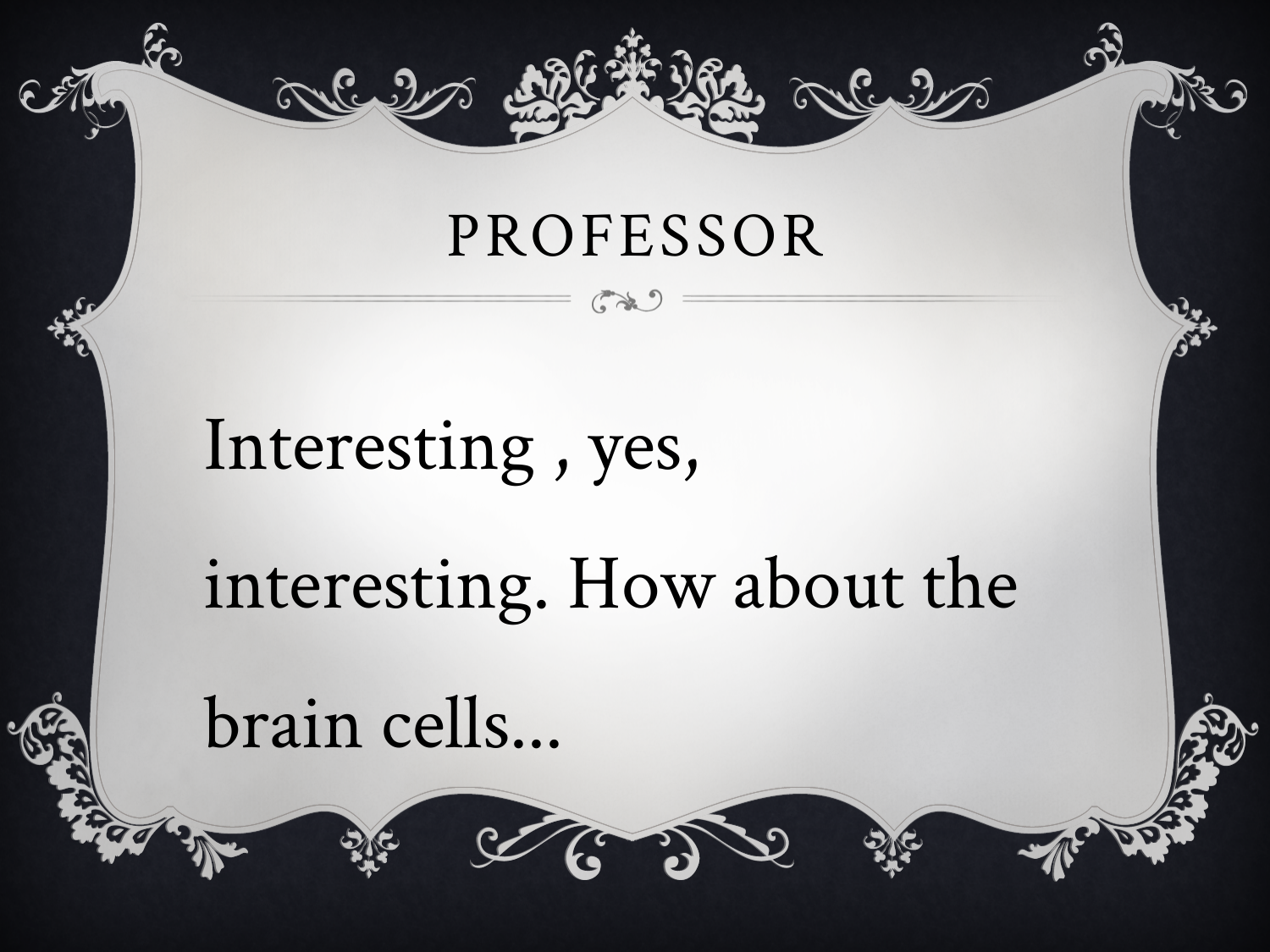

# professor
Interesting , yes, interesting. How about the brain cells...